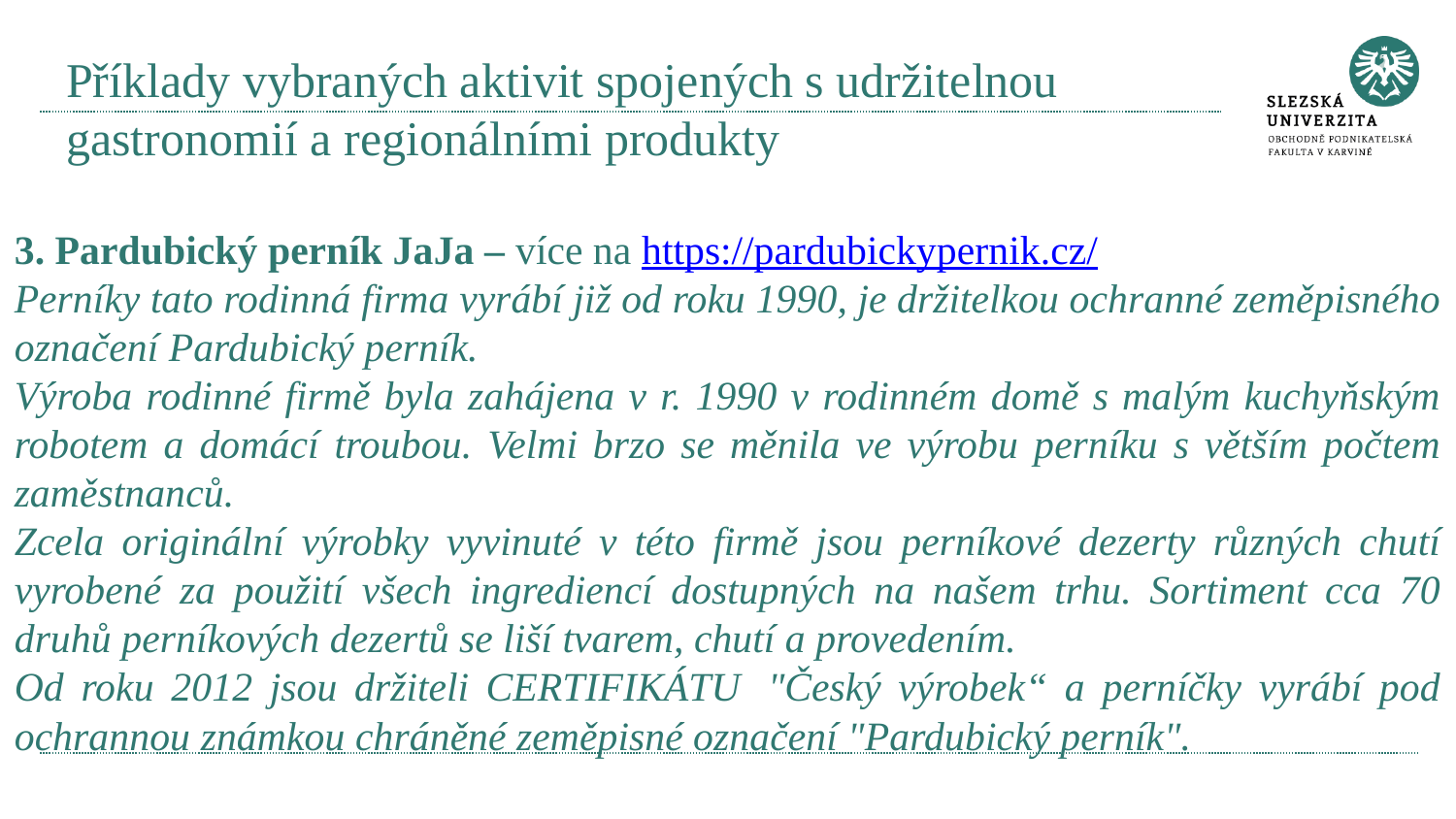

# Příklady vybraných aktivit spojených s udržitelnou gastronomií a regionálními produkty

3. Pardubický perník JaJa – více na https://pardubickypernik.cz/
Perníky tato rodinná firma vyrábí již od roku 1990, je držitelkou ochranné zeměpisného označení Pardubický perník.
Výroba rodinné firmě byla zahájena v r. 1990 v rodinném domě s malým kuchyňským robotem a domácí troubou. Velmi brzo se měnila ve výrobu perníku s větším počtem zaměstnanců.
Zcela originální výrobky vyvinuté v této firmě jsou perníkové dezerty různých chutí vyrobené za použití všech ingrediencí dostupných na našem trhu. Sortiment cca 70 druhů perníkových dezertů se liší tvarem, chutí a provedením.
Od roku 2012 jsou držiteli CERTIFIKÁTU  "Český výrobek“ a perníčky vyrábí pod ochrannou známkou chráněné zeměpisné označení "Pardubický perník".